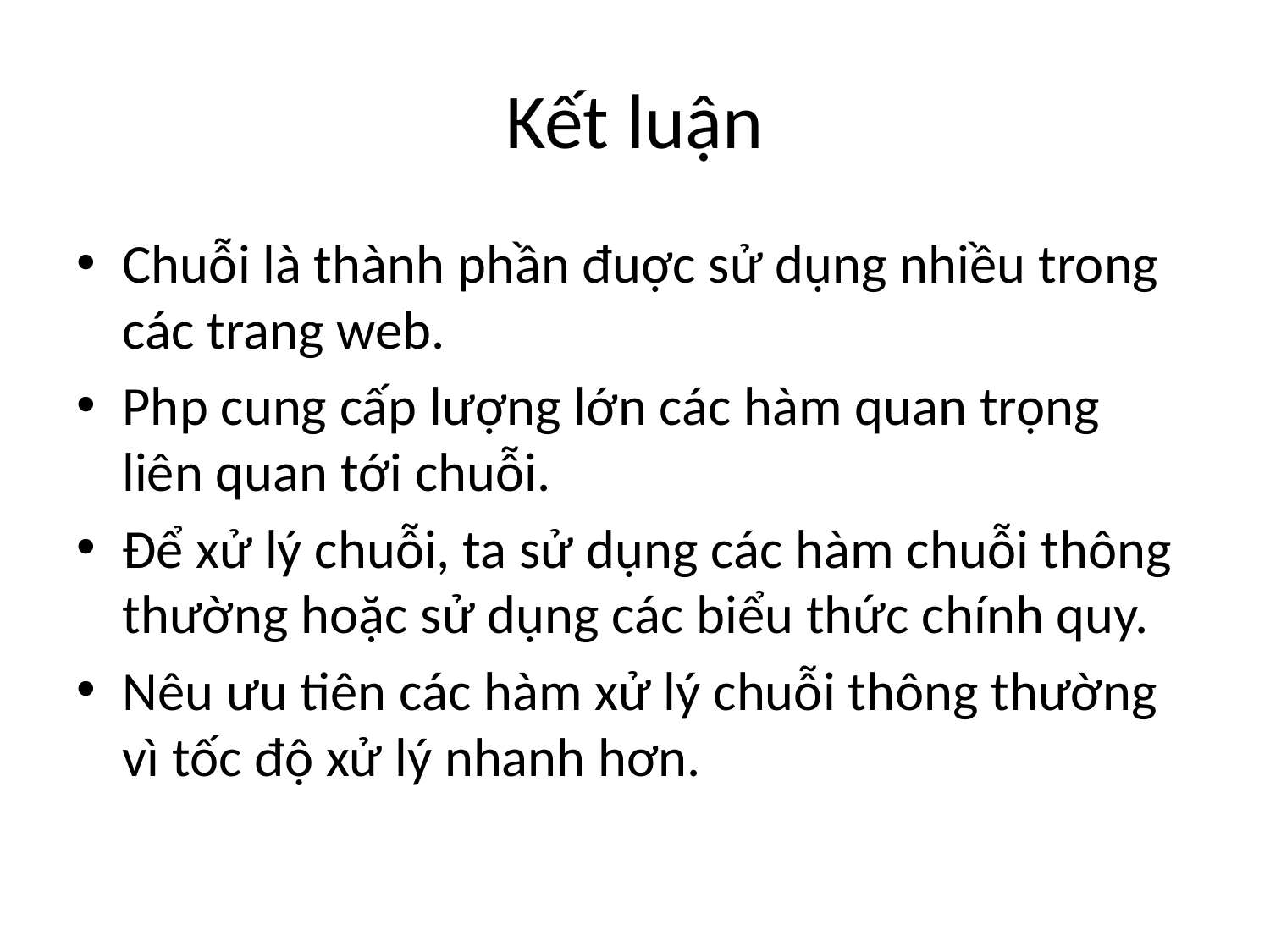

# Kết luận
Chuỗi là thành phần đuợc sử dụng nhiều trong các trang web.
Php cung cấp lượng lớn các hàm quan trọng liên quan tới chuỗi.
Để xử lý chuỗi, ta sử dụng các hàm chuỗi thông thường hoặc sử dụng các biểu thức chính quy.
Nêu ưu tiên các hàm xử lý chuỗi thông thường vì tốc độ xử lý nhanh hơn.